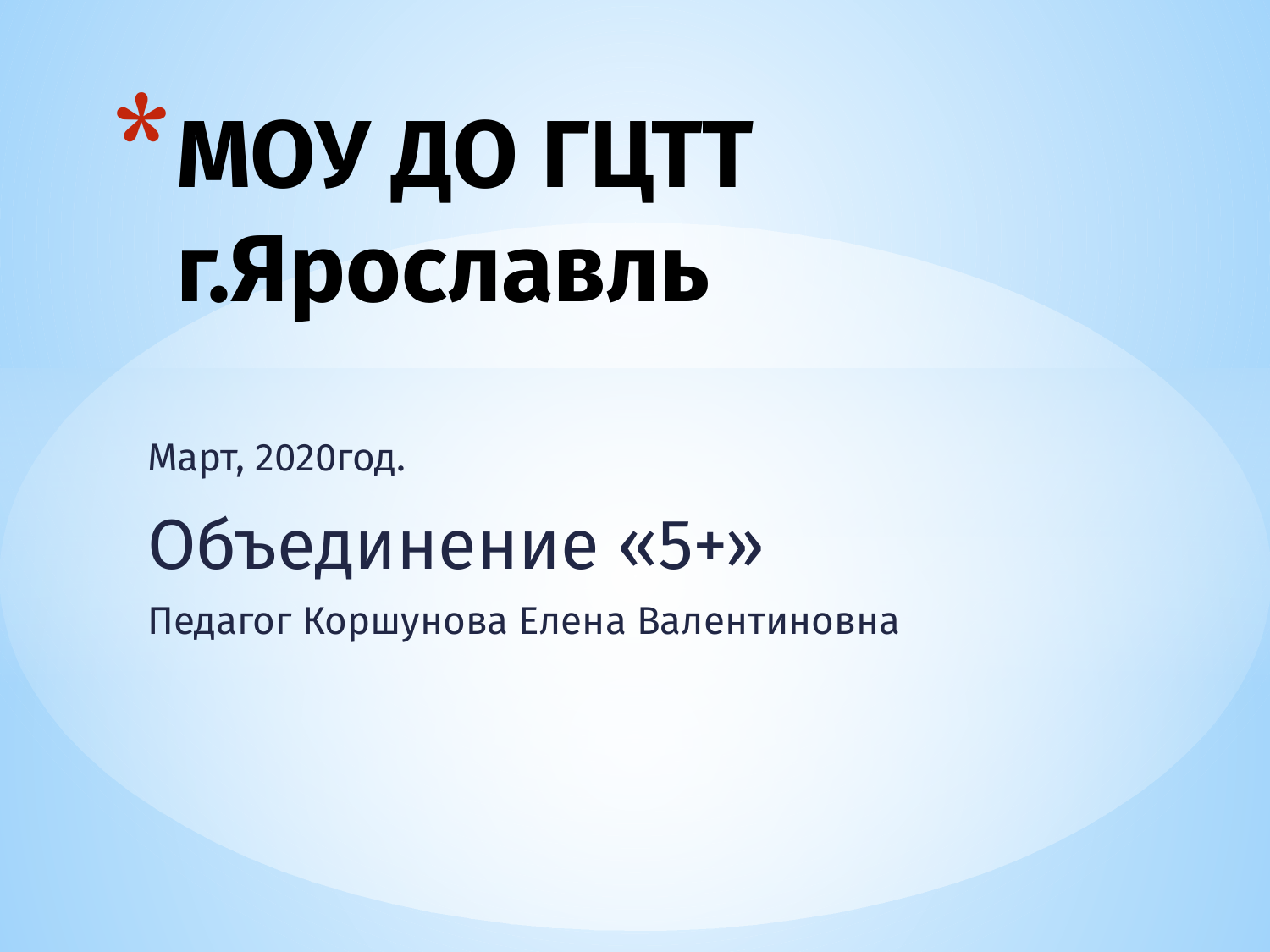

# МОУ ДО ГЦТТ г.Ярославль
Март, 2020год.
Объединение «5+»
Педагог Коршунова Елена Валентиновна